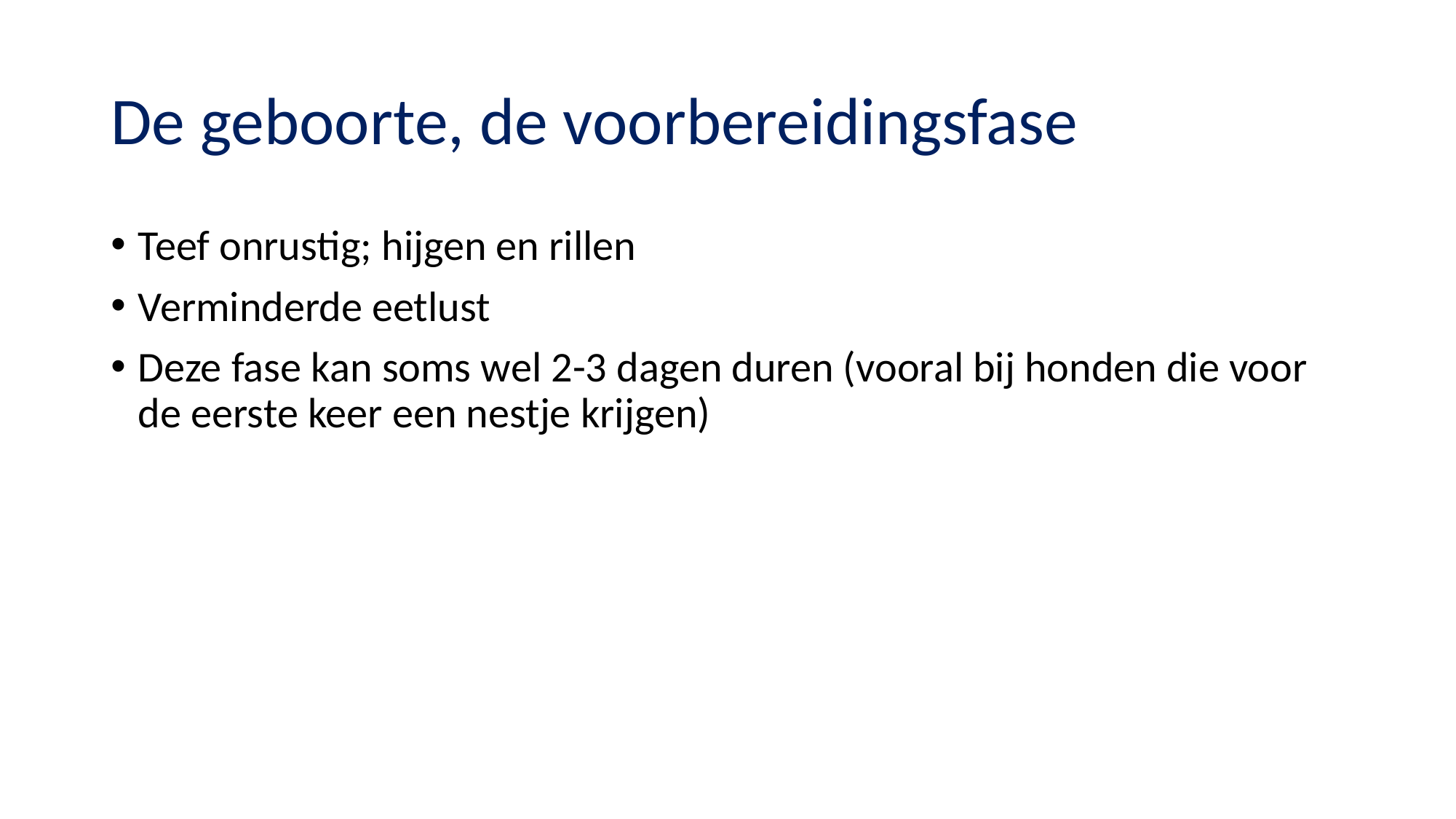

# De geboorte, de voorbereidingsfase
Teef onrustig; hijgen en rillen
Verminderde eetlust
Deze fase kan soms wel 2-3 dagen duren (vooral bij honden die voor de eerste keer een nestje krijgen)